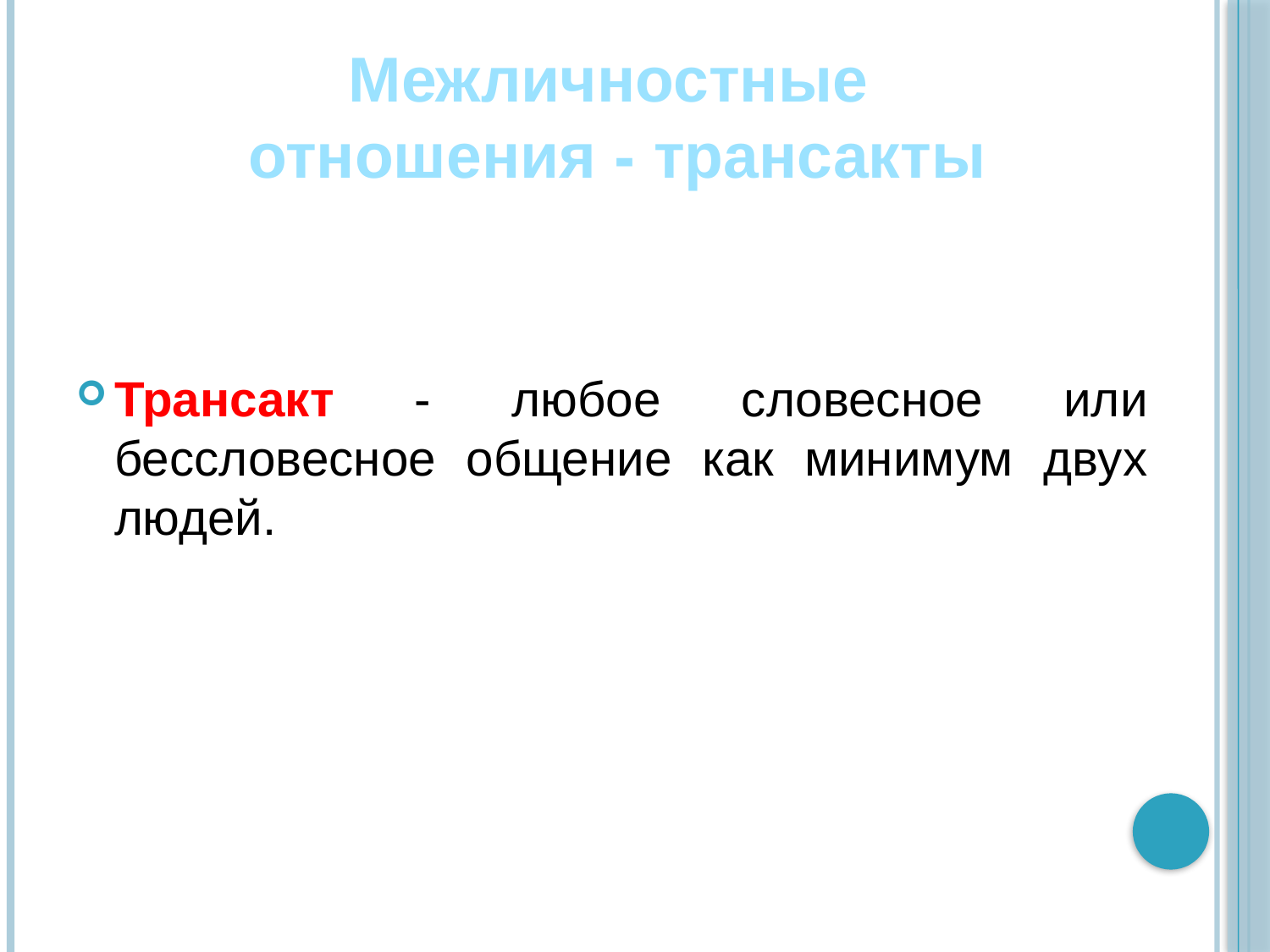

# Межличностные отношения - трансакты

Трансакт - любое словесное или бессловесное общение как минимум двух людей.